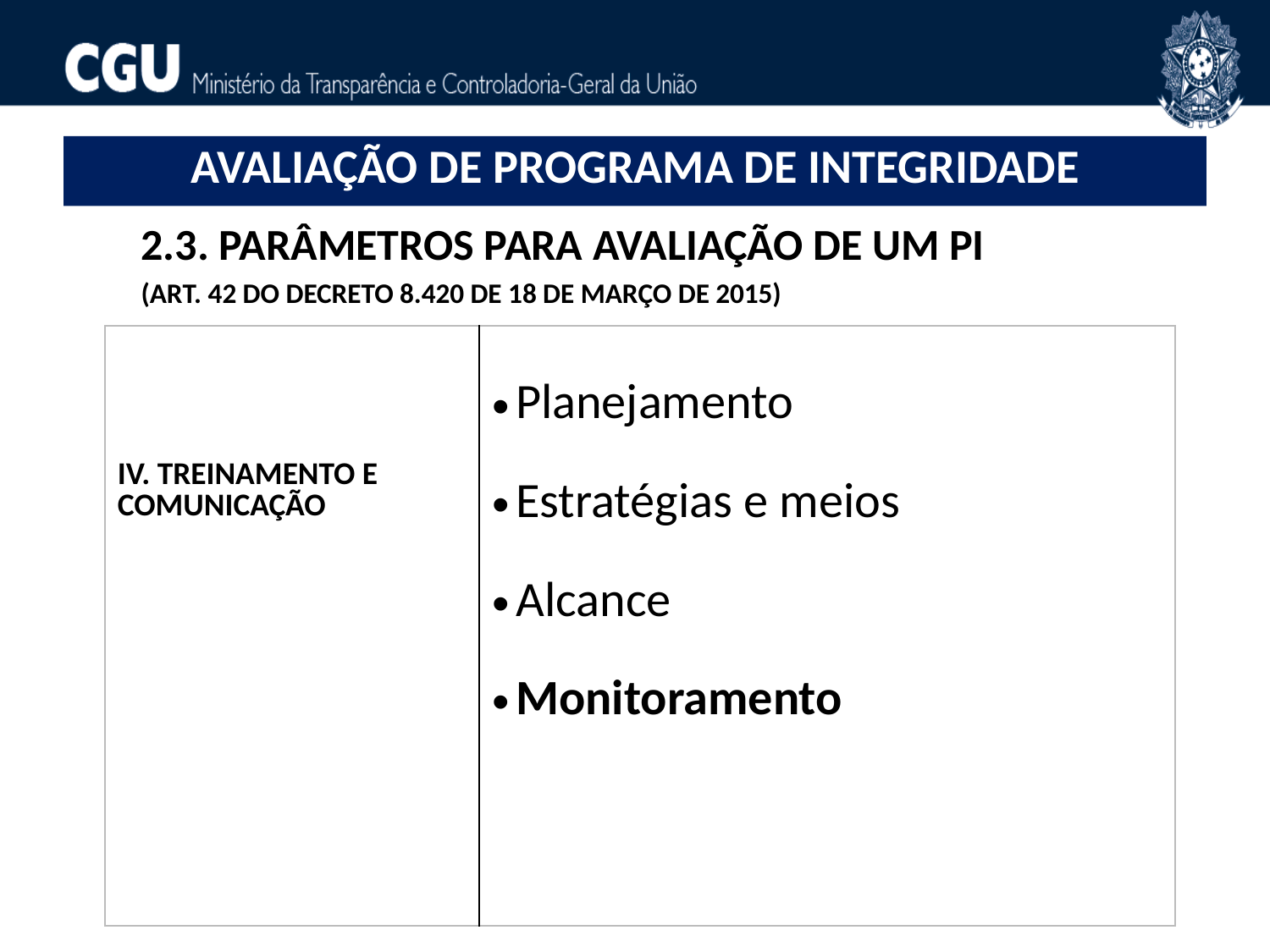

# AVALIAÇÃO DE PROGRAMA DE INTEGRIDADE
2.3. PARÂMETROS para avaliação DE UM PI
(art. 42 do decreto 8.420 de 18 de março de 2015)

| IV. TREINAMENTO E COMUNICAÇÃO | Planejamento Estratégias e meios Alcance Monitoramento |
| --- | --- |